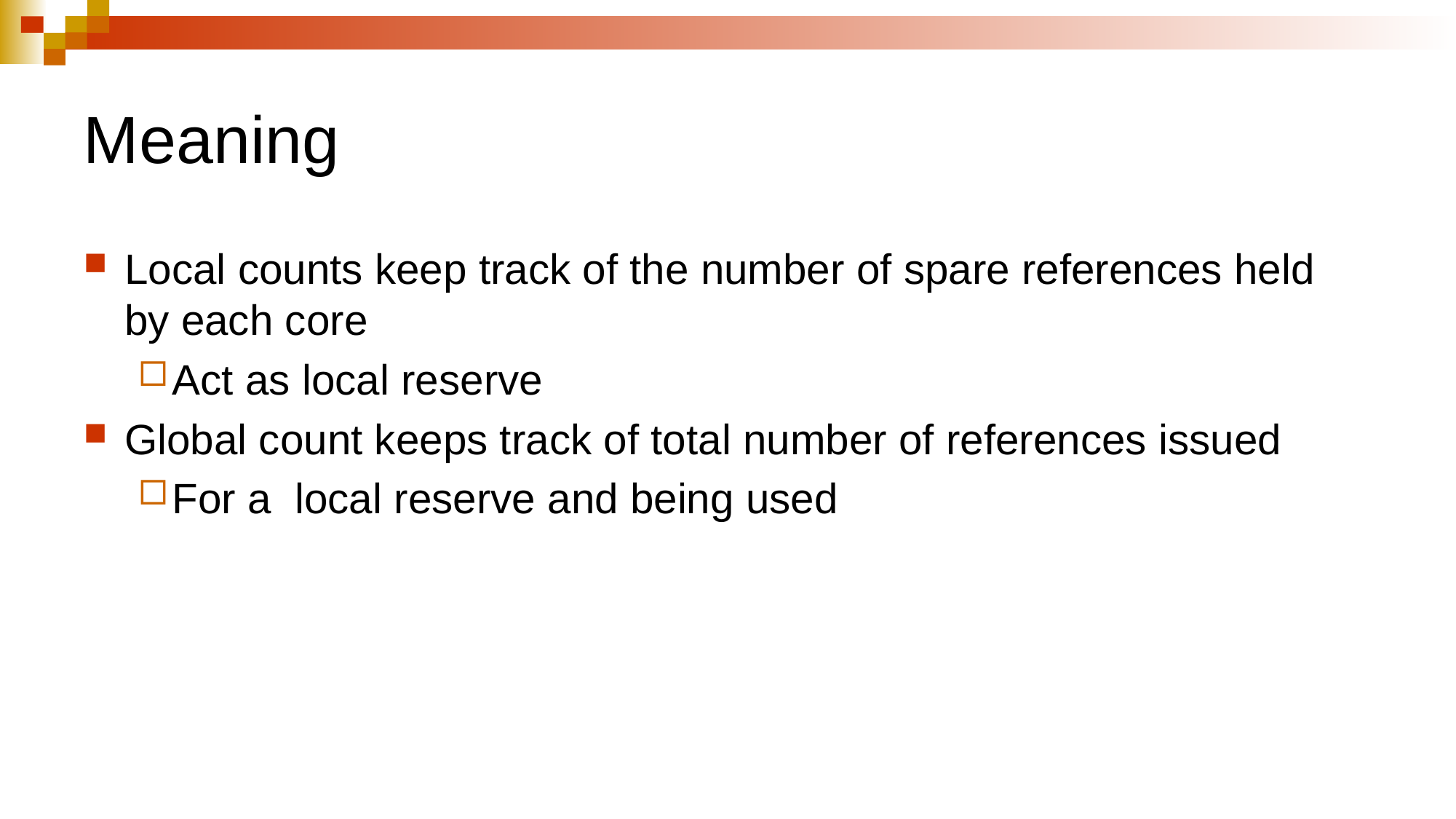

# Meaning
Local counts keep track of the number of spare references held  by each core
Act as local reserve
Global count keeps track of total number of references issued
For a  local reserve and being used